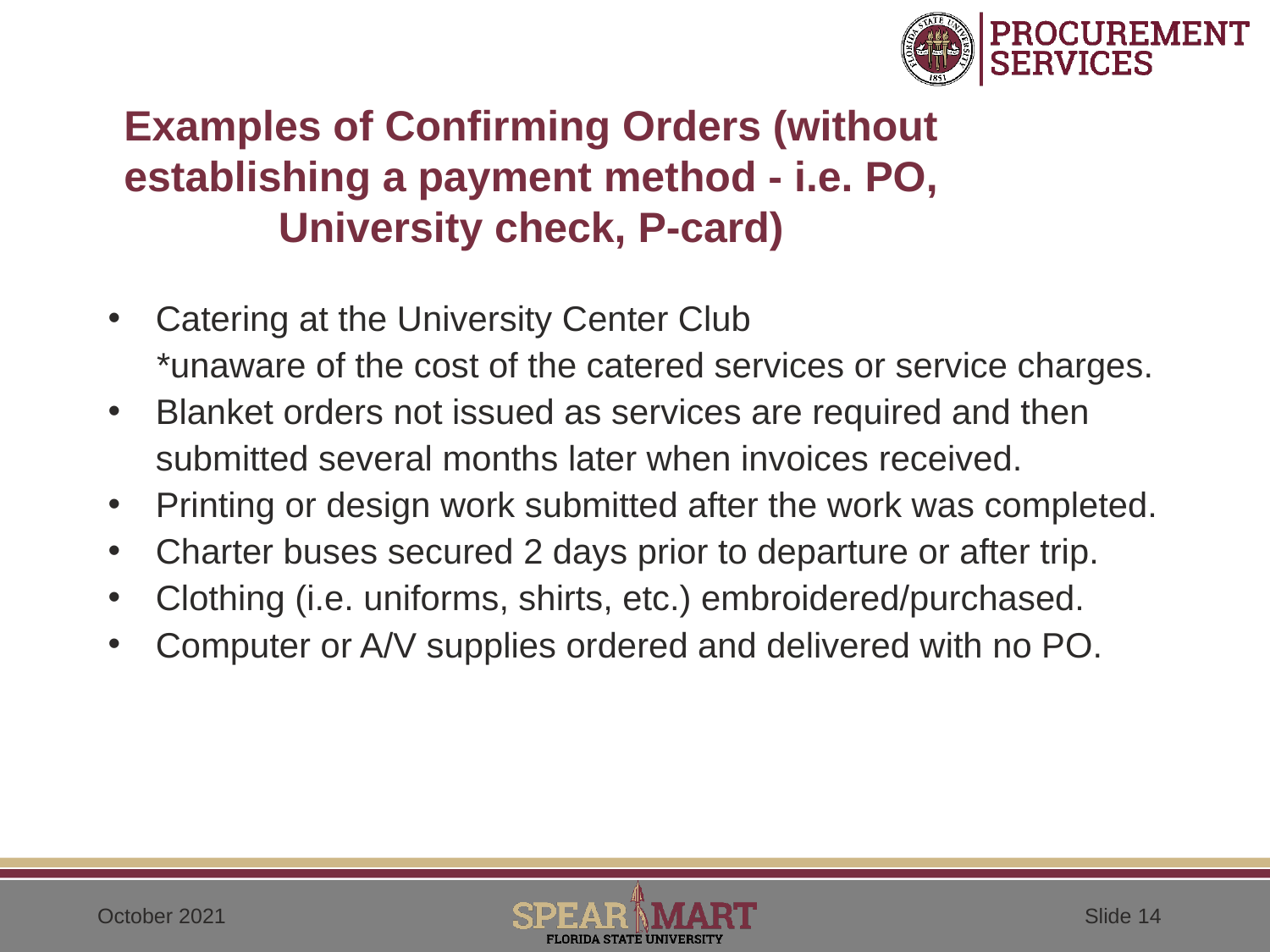

# Examples of Confirming Orders (without establishing a payment method - i.e. PO, University check, P-card)
Catering at the University Center Club
     *unaware of the cost of the catered services or service charges.
Blanket orders not issued as services are required and then submitted several months later when invoices received.
Printing or design work submitted after the work was completed.
Charter buses secured 2 days prior to departure or after trip.
Clothing (i.e. uniforms, shirts, etc.) embroidered/purchased.
Computer or A/V supplies ordered and delivered with no PO.